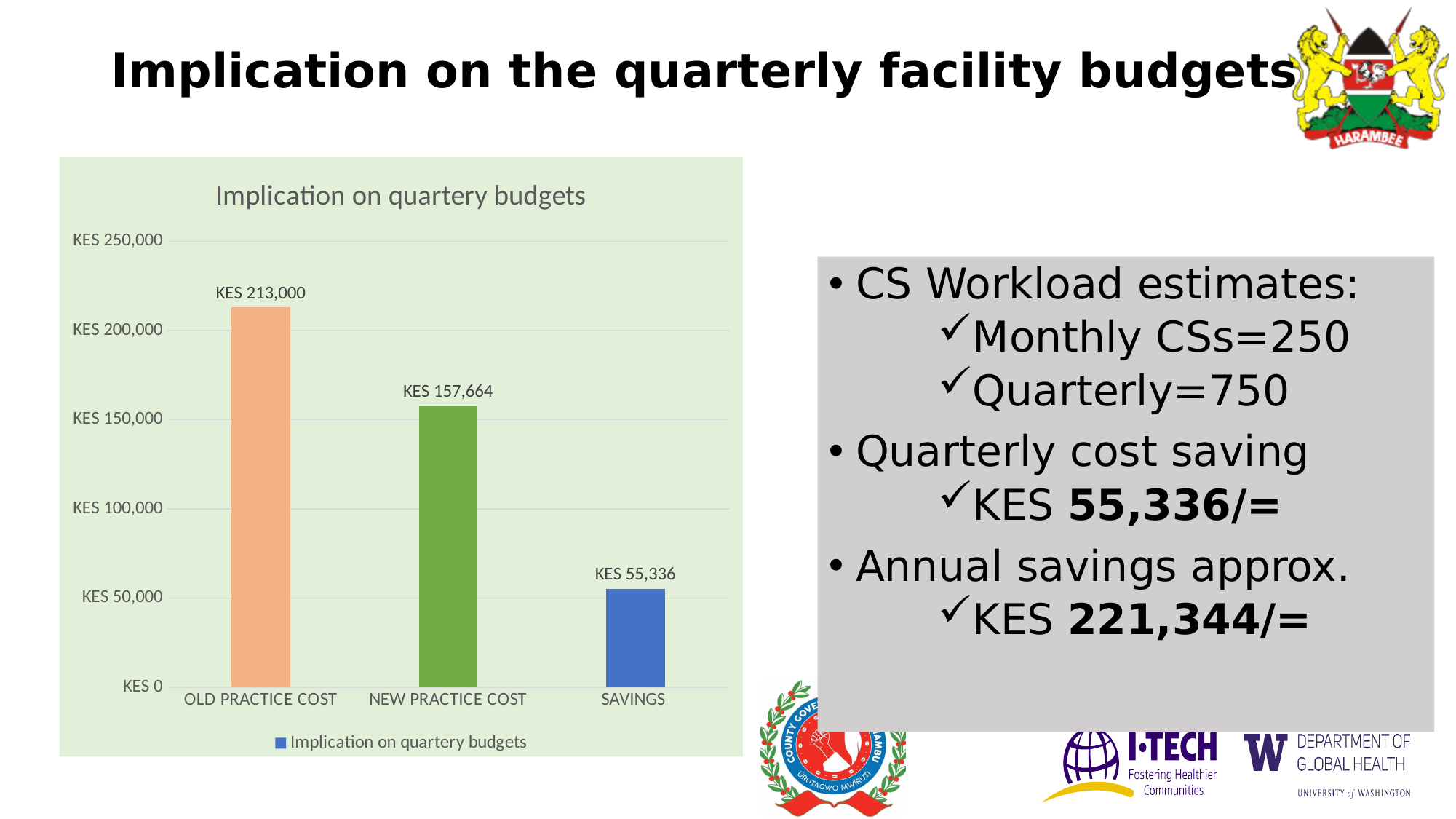

# Implication on the quarterly facility budgets

### Chart:

| Category | Implication on quartery budgets |
|---|---|
| OLD PRACTICE COST | 213000.0 |
| NEW PRACTICE COST | 157664.0 |
| SAVINGS  | 55336.0 |
CS Workload estimates:
Monthly CSs=250
Quarterly=750
Quarterly cost saving
KES 55,336/=
Annual savings approx.
KES 221,344/=